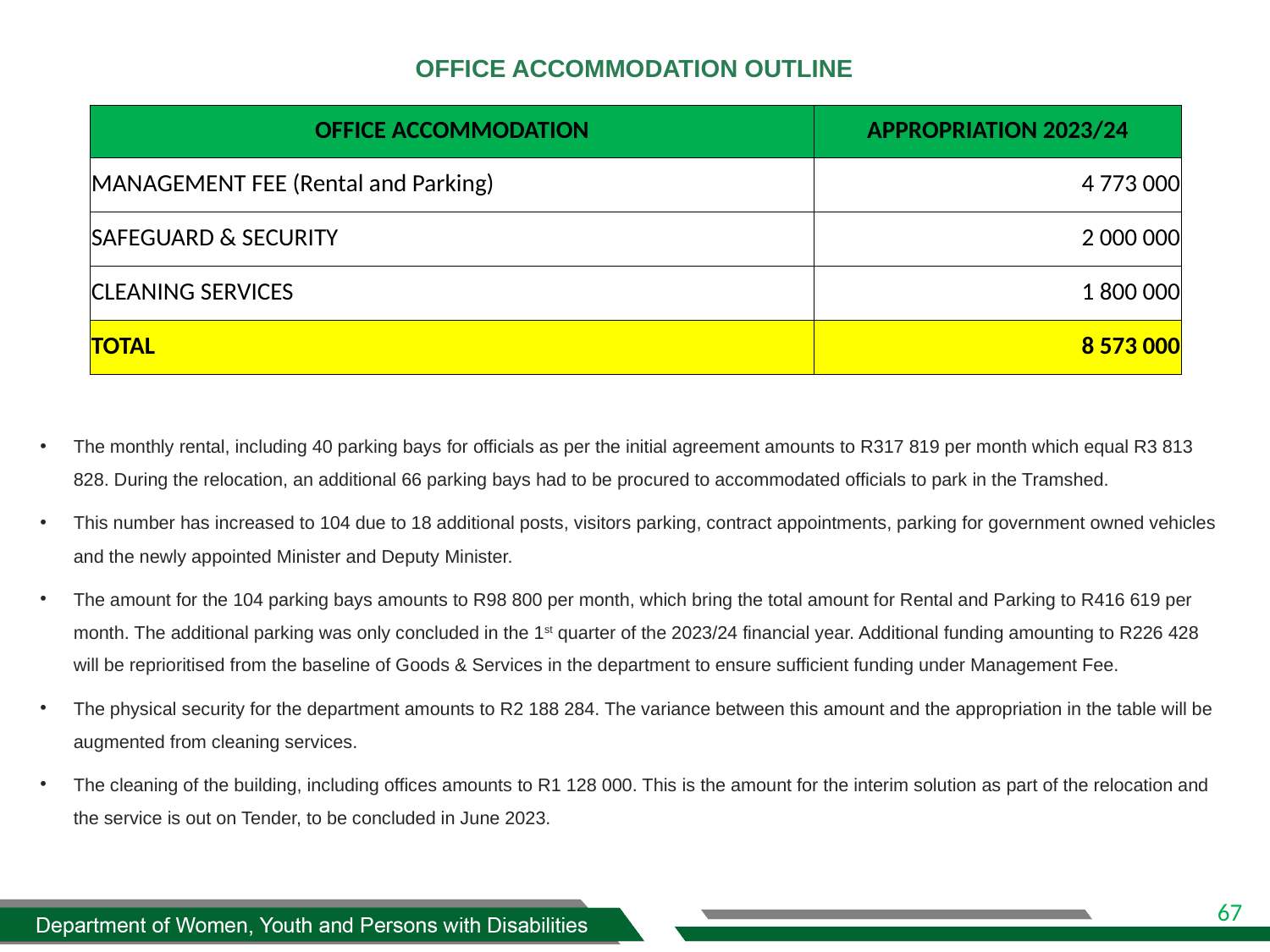

# OFFICE ACCOMMODATION OUTLINE
| OFFICE ACCOMMODATION | APPROPRIATION 2023/24 |
| --- | --- |
| MANAGEMENT FEE (Rental and Parking) | 4 773 000 |
| SAFEGUARD & SECURITY | 2 000 000 |
| CLEANING SERVICES | 1 800 000 |
| TOTAL | 8 573 000 |
The monthly rental, including 40 parking bays for officials as per the initial agreement amounts to R317 819 per month which equal R3 813 828. During the relocation, an additional 66 parking bays had to be procured to accommodated officials to park in the Tramshed.
This number has increased to 104 due to 18 additional posts, visitors parking, contract appointments, parking for government owned vehicles and the newly appointed Minister and Deputy Minister.
The amount for the 104 parking bays amounts to R98 800 per month, which bring the total amount for Rental and Parking to R416 619 per month. The additional parking was only concluded in the 1st quarter of the 2023/24 financial year. Additional funding amounting to R226 428 will be reprioritised from the baseline of Goods & Services in the department to ensure sufficient funding under Management Fee.
The physical security for the department amounts to R2 188 284. The variance between this amount and the appropriation in the table will be augmented from cleaning services.
The cleaning of the building, including offices amounts to R1 128 000. This is the amount for the interim solution as part of the relocation and the service is out on Tender, to be concluded in June 2023.